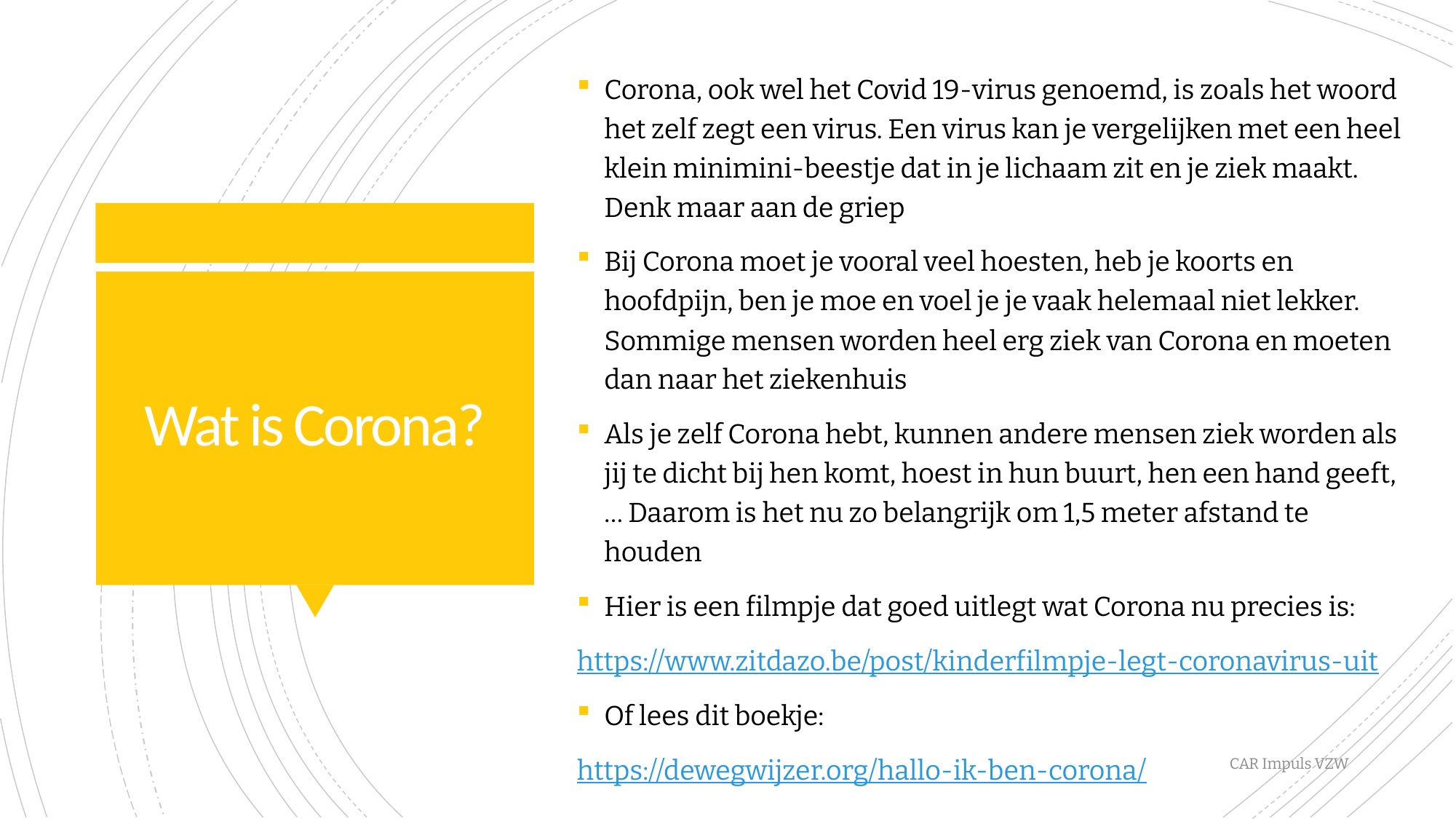

Corona, ook wel het Covid 19-virus genoemd, is zoals het woord het zelf zegt een virus. Een virus kan je vergelijken met een heel klein minimini-beestje dat in je lichaam zit en je ziek maakt. Denk maar aan de griep
Bij Corona moet je vooral veel hoesten, heb je koorts en hoofdpijn, ben je moe en voel je je vaak helemaal niet lekker. Sommige mensen worden heel erg ziek van Corona en moeten dan naar het ziekenhuis
Als je zelf Corona hebt, kunnen andere mensen ziek worden als jij te dicht bij hen komt, hoest in hun buurt, hen een hand geeft,… Daarom is het nu zo belangrijk om 1,5 meter afstand te houden
Hier is een filmpje dat goed uitlegt wat Corona nu precies is:
https://www.zitdazo.be/post/kinderfilmpje-legt-coronavirus-uit
Of lees dit boekje:
https://dewegwijzer.org/hallo-ik-ben-corona/
# Wat is Corona?
CAR Impuls VZW